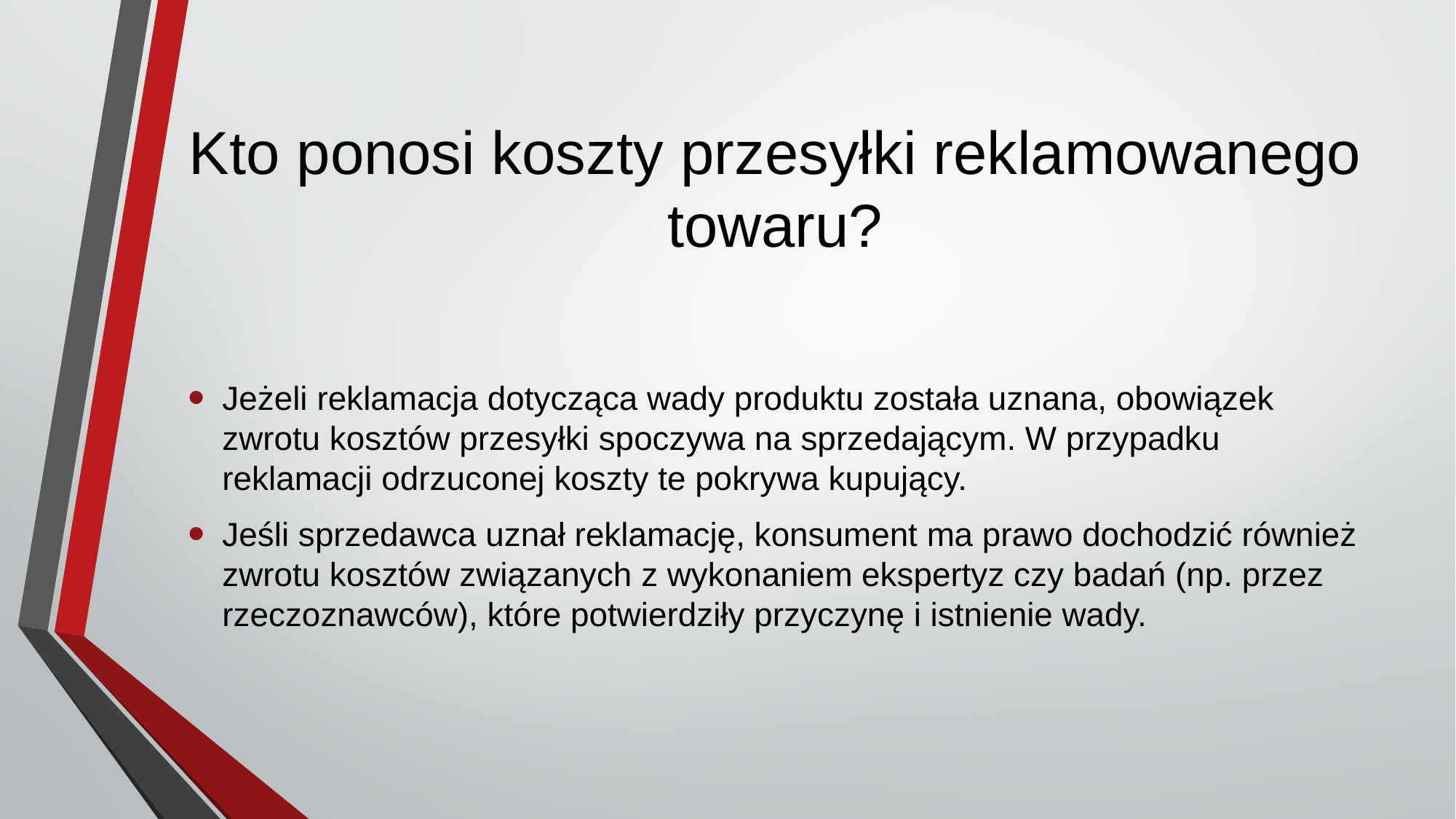

# Kto ponosi koszty przesyłki reklamowanego towaru?
Jeżeli reklamacja dotycząca wady produktu została uznana, obowiązek zwrotu kosztów przesyłki spoczywa na sprzedającym. W przypadku reklamacji odrzuconej koszty te pokrywa kupujący.
Jeśli sprzedawca uznał reklamację, konsument ma prawo dochodzić również zwrotu kosztów związanych z wykonaniem ekspertyz czy badań (np. przez rzeczoznawców), które potwierdziły przyczynę i istnienie wady.